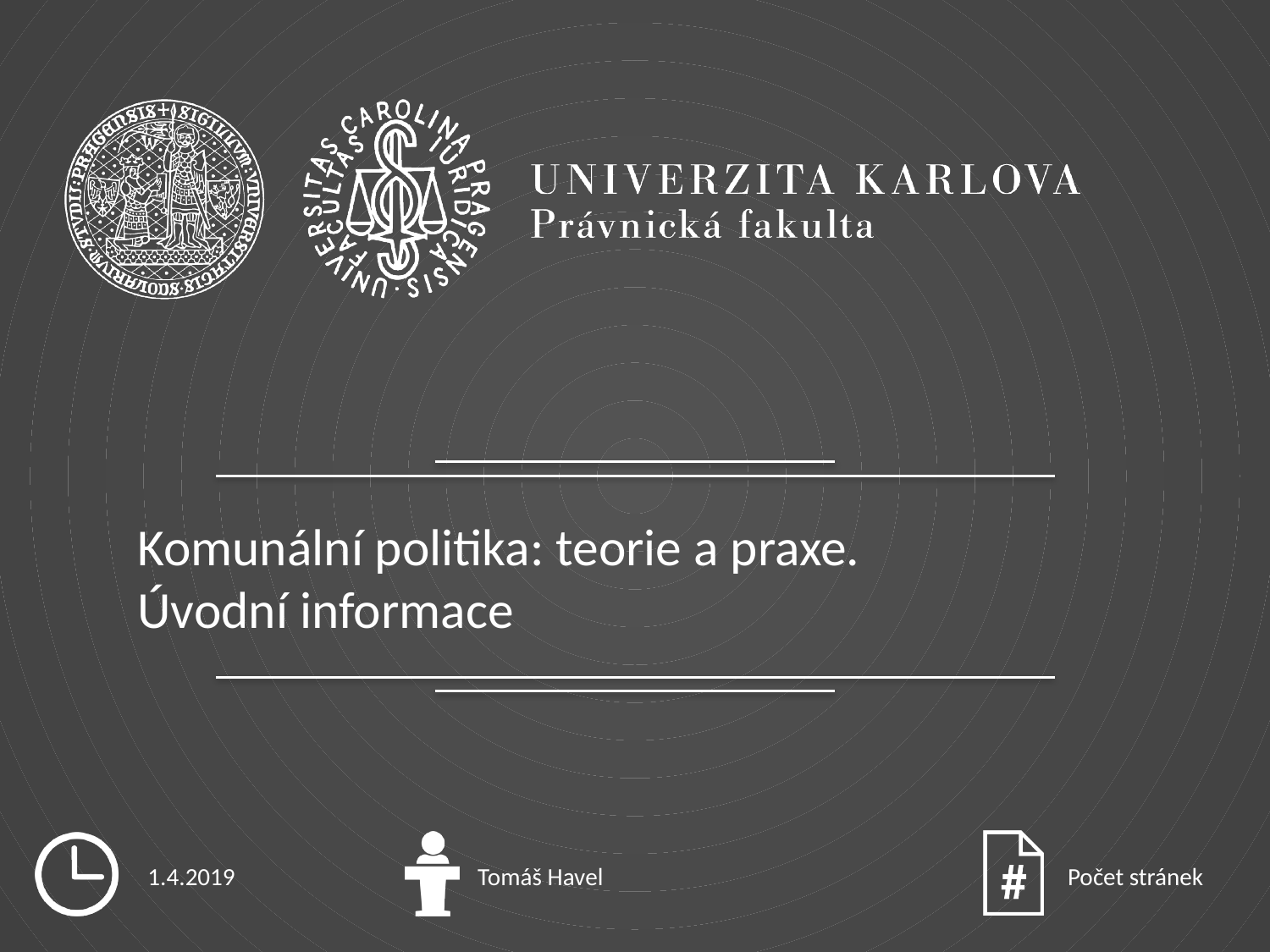

# Komunální politika: teorie a praxe. Úvodní informace
1.4.2019
Tomáš Havel
Počet stránek